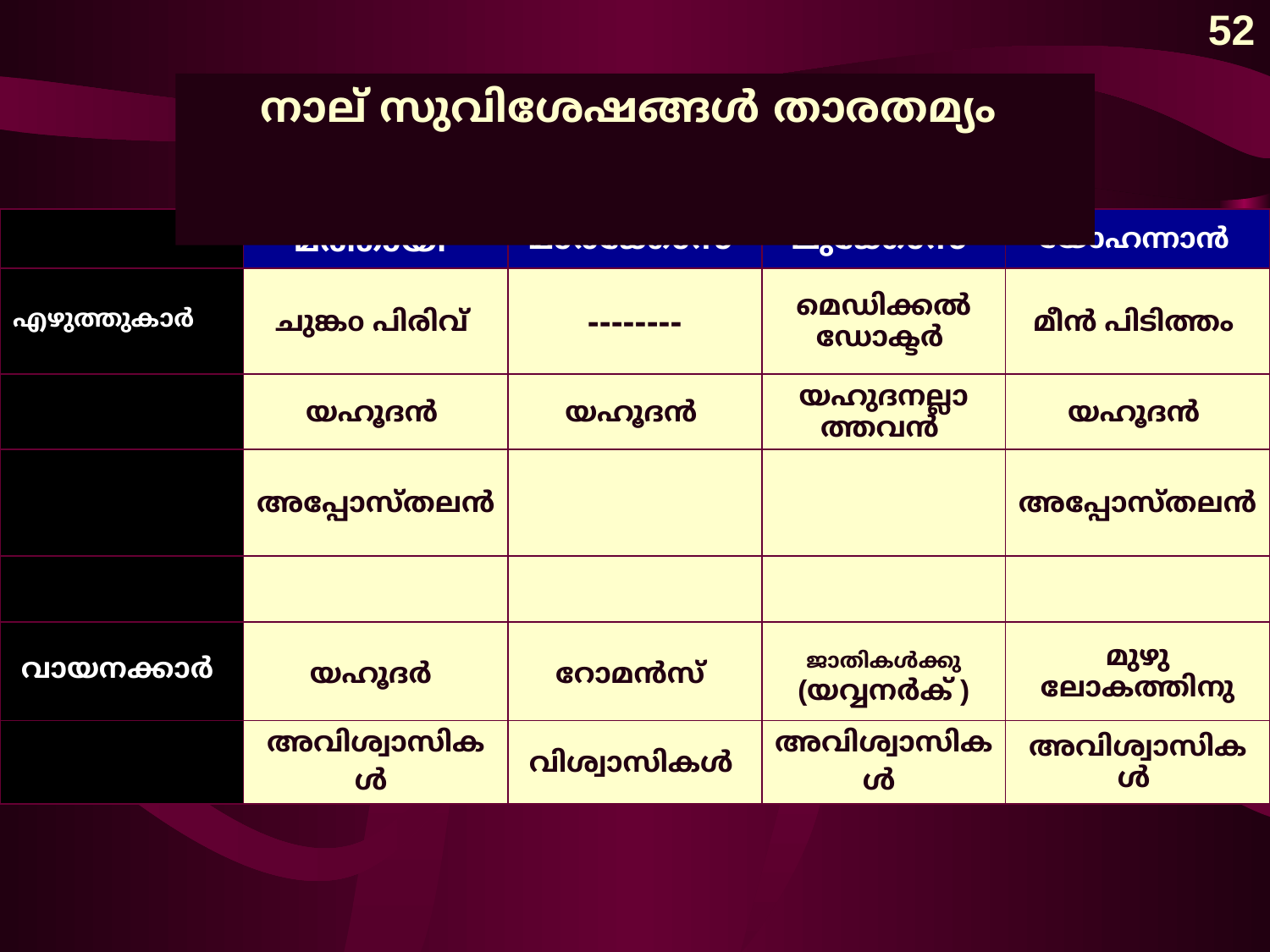

52
# നാല് സുവിശേഷങ്ങൾ താരതമ്യം
|  | മത്തായി | മാർക്കോസ് | ലുക്കോസ് | യോഹന്നാൻ |
| --- | --- | --- | --- | --- |
| എഴുത്തുകാർ | ചുങ്കo പിരിവ് | -------- | മെഡിക്കൽ ഡോക്ടർ | മീൻ പിടിത്തം |
|  | യഹൂദൻ | യഹൂദൻ | യഹുദനല്ലാത്തവൻ | യഹൂദൻ |
|  | അപ്പോസ്തലൻ |  |  | അപ്പോസ്തലൻ |
|  |  |  |  |  |
| വായനക്കാർ | യഹൂദർ | റോമൻസ് | ജാതികൾക്കു (യവ്വനർക് ) | മുഴു ലോകത്തിനു |
|  | അവിശ്വാസികൾ | വിശ്വാസികൾ | അവിശ്വാസികൾ | അവിശ്വാസികൾ |